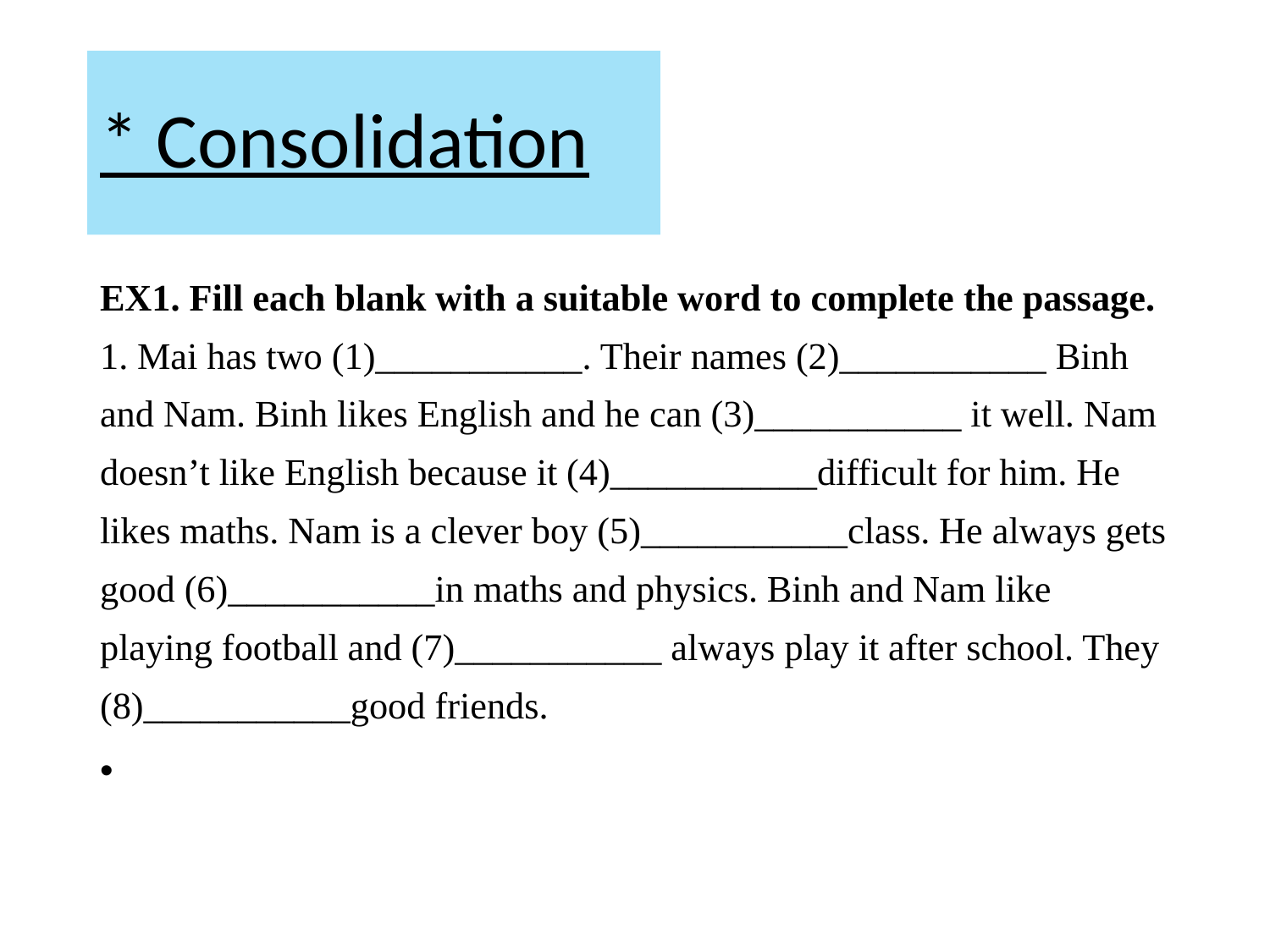

# * Consolidation
EX1. Fill each blank with a suitable word to complete the passage.
1. Mai has two (1)___________. Their names (2)___________ Binh and Nam. Binh likes English and he can (3)___________ it well. Nam doesn’t like English because it (4)___________difficult for him. He likes maths. Nam is a clever boy (5)___________class. He always gets good (6)___________in maths and physics. Binh and Nam like playing football and (7)___________ always play it after school. They (8)___________good friends.